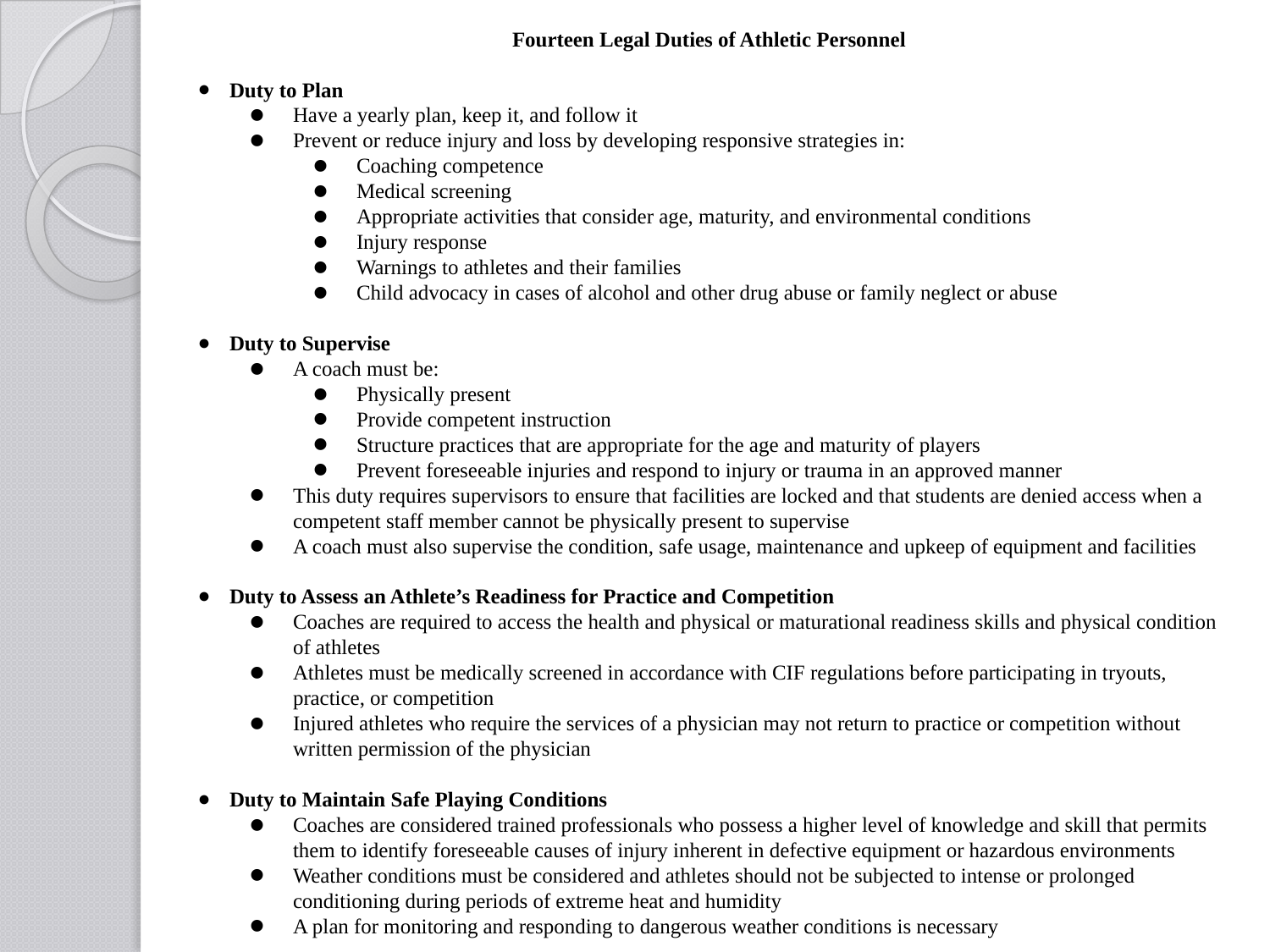

Fourteen Legal Duties of Athletic Personnel

Duty to Plan
Have a yearly plan, keep it, and follow it
Prevent or reduce injury and loss by developing responsive strategies in:
Coaching competence
Medical screening
Appropriate activities that consider age, maturity, and environmental conditions
Injury response
Warnings to athletes and their families
Child advocacy in cases of alcohol and other drug abuse or family neglect or abuse

Duty to Supervise
A coach must be:
Physically present
Provide competent instruction
Structure practices that are appropriate for the age and maturity of players
Prevent foreseeable injuries and respond to injury or trauma in an approved manner
This duty requires supervisors to ensure that facilities are locked and that students are denied access when a competent staff member cannot be physically present to supervise
A coach must also supervise the condition, safe usage, maintenance and upkeep of equipment and facilities

Duty to Assess an Athlete’s Readiness for Practice and Competition
Coaches are required to access the health and physical or maturational readiness skills and physical condition of athletes
Athletes must be medically screened in accordance with CIF regulations before participating in tryouts, practice, or competition
Injured athletes who require the services of a physician may not return to practice or competition without written permission of the physician

Duty to Maintain Safe Playing Conditions
Coaches are considered trained professionals who possess a higher level of knowledge and skill that permits them to identify foreseeable causes of injury inherent in defective equipment or hazardous environments
Weather conditions must be considered and athletes should not be subjected to intense or prolonged conditioning during periods of extreme heat and humidity
A plan for monitoring and responding to dangerous weather conditions is necessary